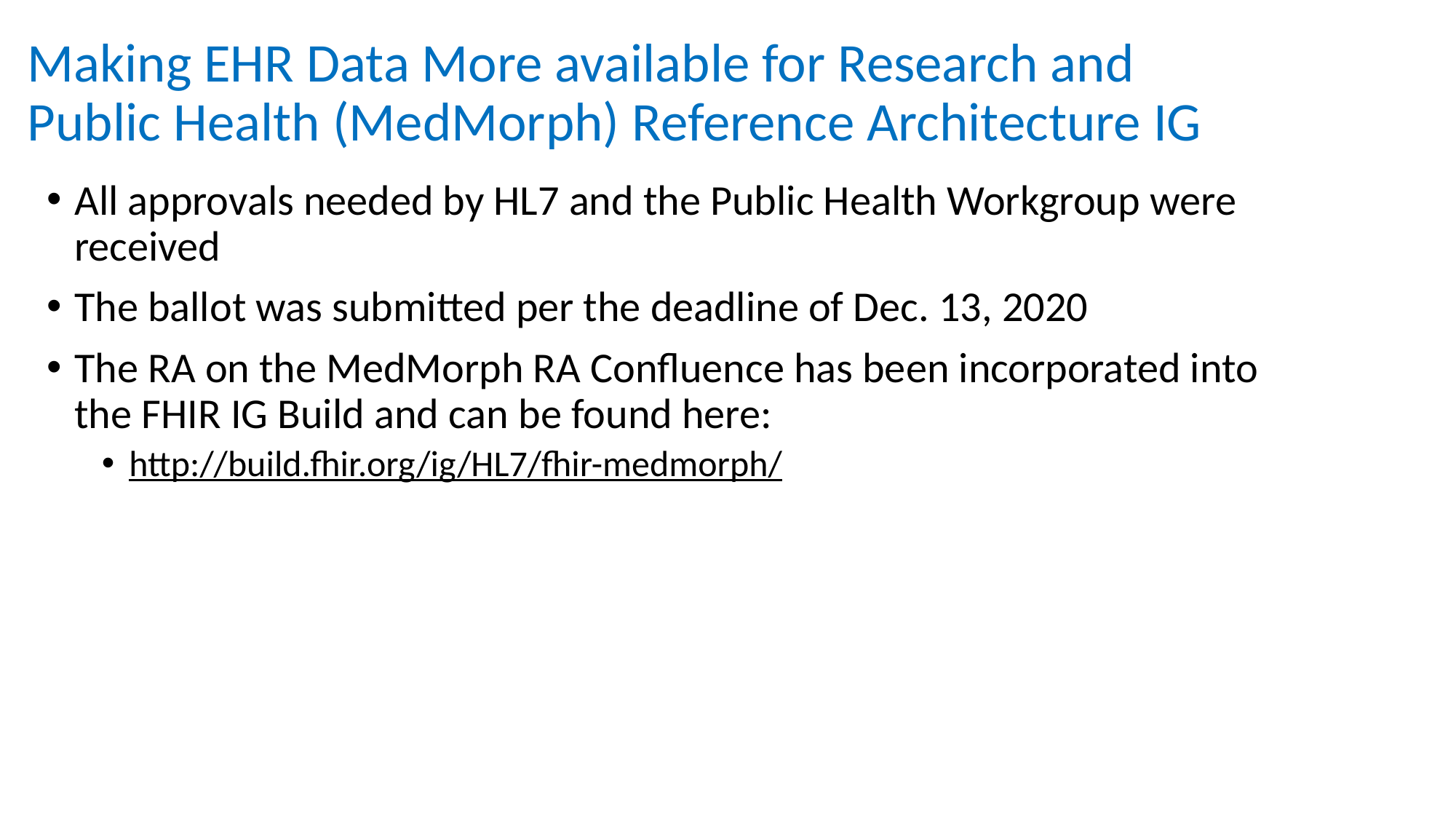

# Making EHR Data More available for Research and Public Health (MedMorph) Reference Architecture IG
All approvals needed by HL7 and the Public Health Workgroup were received
The ballot was submitted per the deadline of Dec. 13, 2020
The RA on the MedMorph RA Confluence has been incorporated into the FHIR IG Build and can be found here:
http://build.fhir.org/ig/HL7/fhir-medmorph/